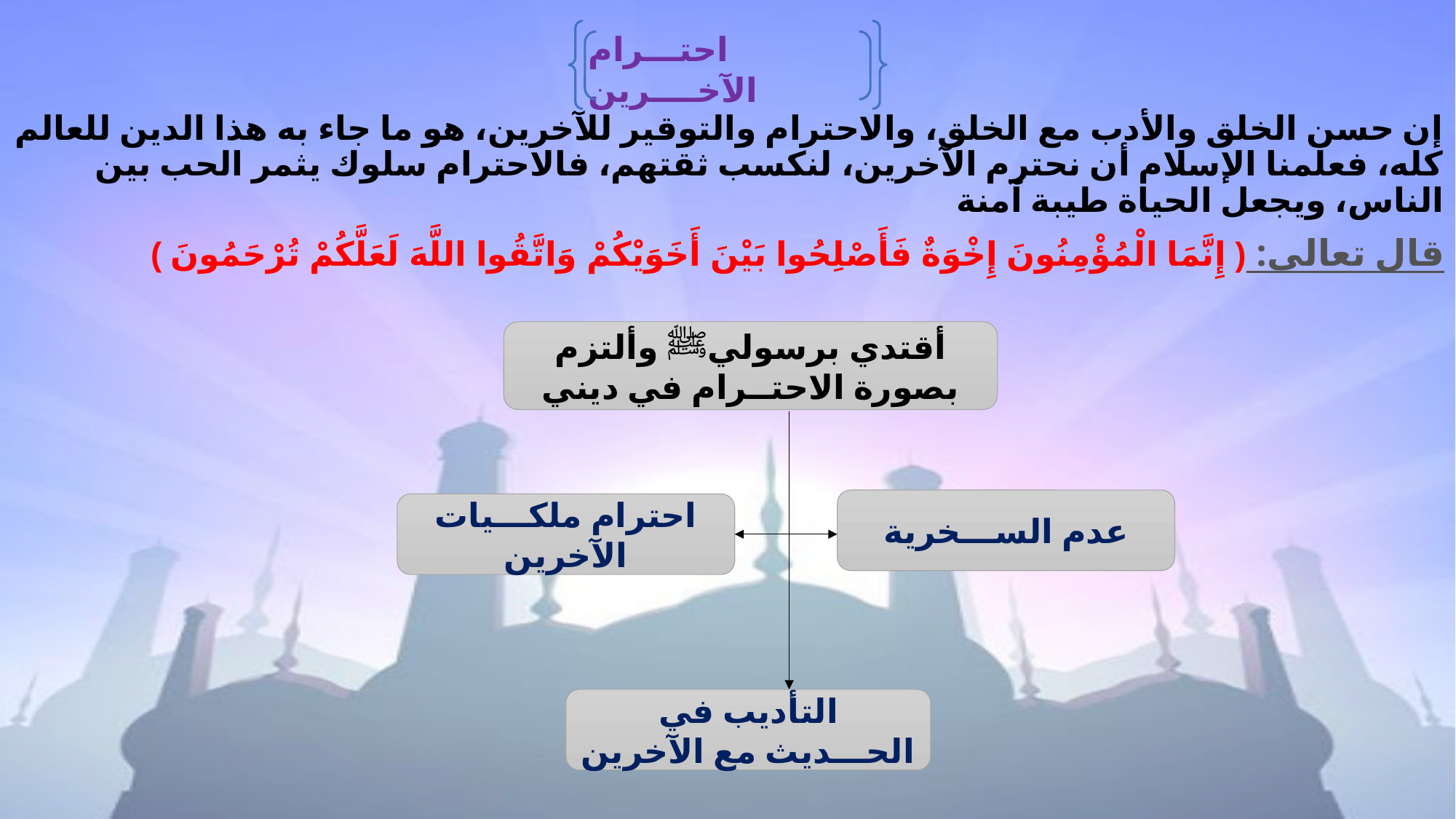

إن حسن الخلق والأدب مع الخلق، والاحترام والتوقير للآخرين، هو ما جاء به هذا الدين للعالم كله، فعلمنا الإسلام أن نحترم الآخرين، لنكسب ثقتهم، فالاحترام سلوك يثمر الحب بين الناس، ويجعل الحياة طيبة آمنة
 قال تعالى: ( إِنَّمَا الْمُؤْمِنُونَ إِخْوَةٌ فَأَصْلِحُوا بَيْنَ أَخَوَيْكُمْ وَاتَّقُوا اللَّهَ لَعَلَّكُمْ تُرْحَمُونَ )
احتـــرام الآخــــرين

أقتدي برسوليﷺ وألتزم بصورة الاحتــرام في ديني
عدم الســـخرية
احترام ملكـــيات الآخرين
التأديب في الحـــديث مع الآخرين